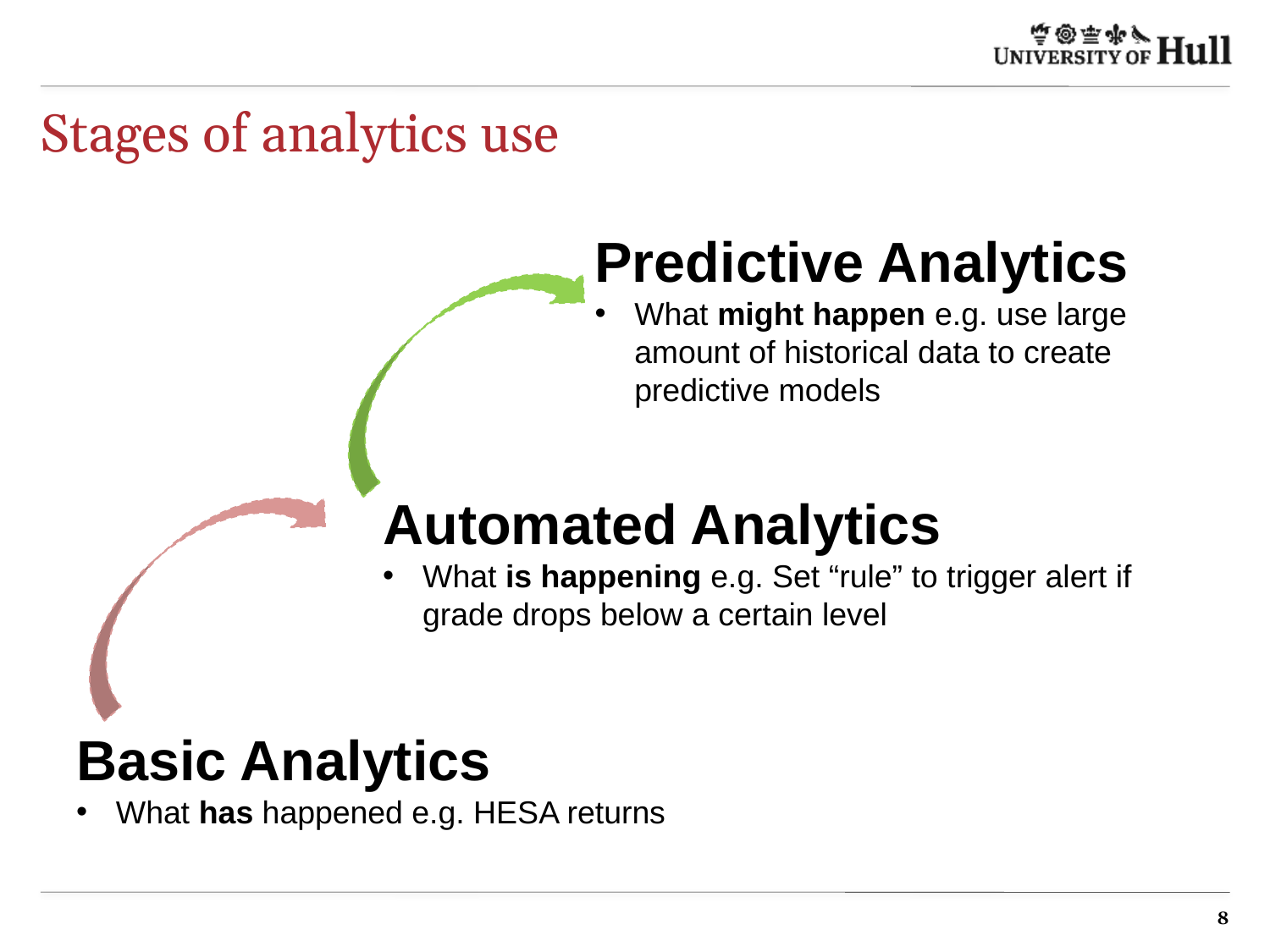

# Stages of analytics use
Predictive Analytics
What might happen e.g. use large amount of historical data to create predictive models

Automated Analytics
What is happening e.g. Set “rule” to trigger alert if grade drops below a certain level

Basic Analytics
What has happened e.g. HESA returns
  8